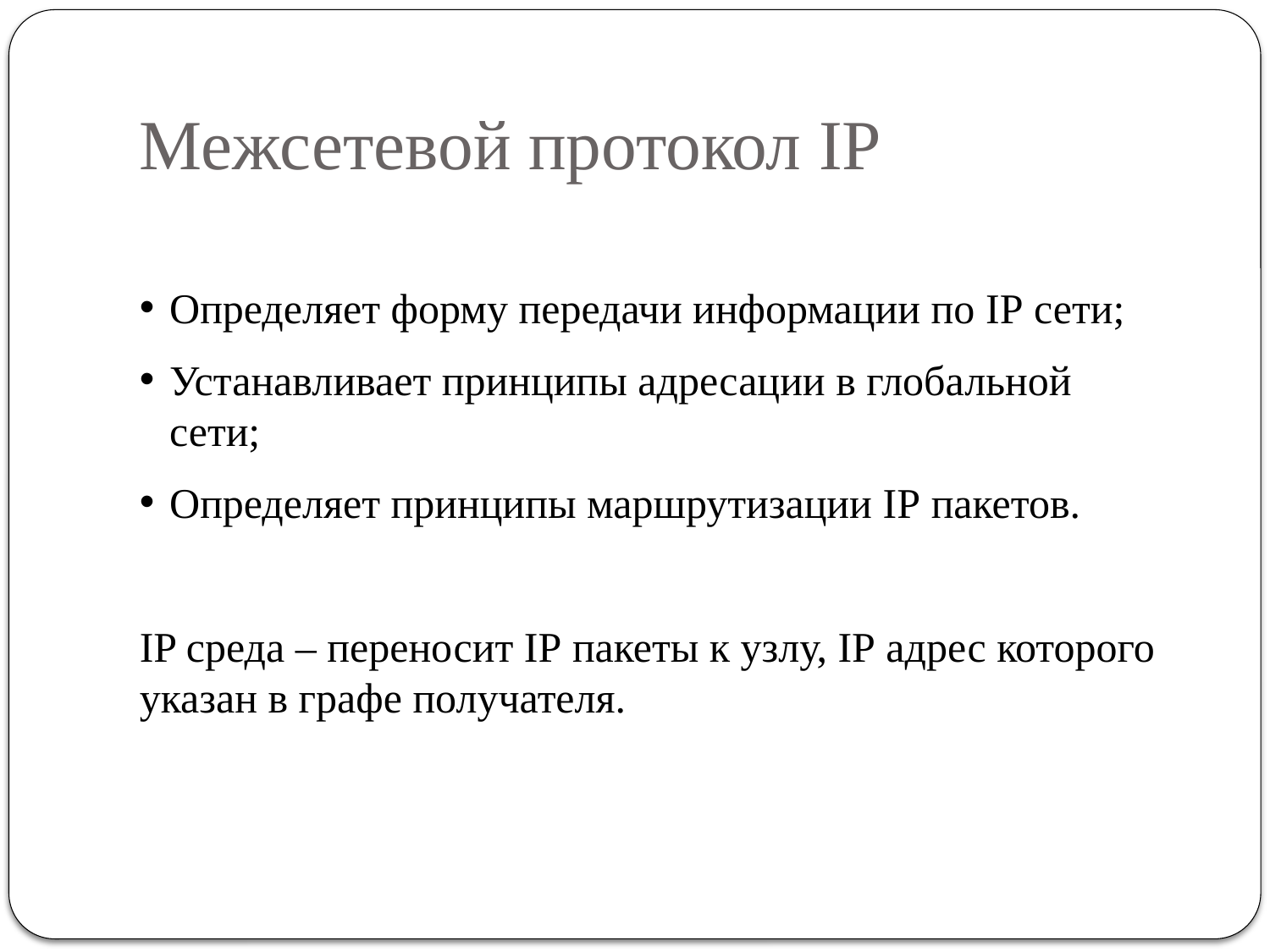

# Межсетевой протокол IP
Определяет форму передачи информации по IP сети;
Устанавливает принципы адресации в глобальной сети;
Определяет принципы маршрутизации IP пакетов.

IP среда – переносит IP пакеты к узлу, IP адрес которого указан в графе получателя.